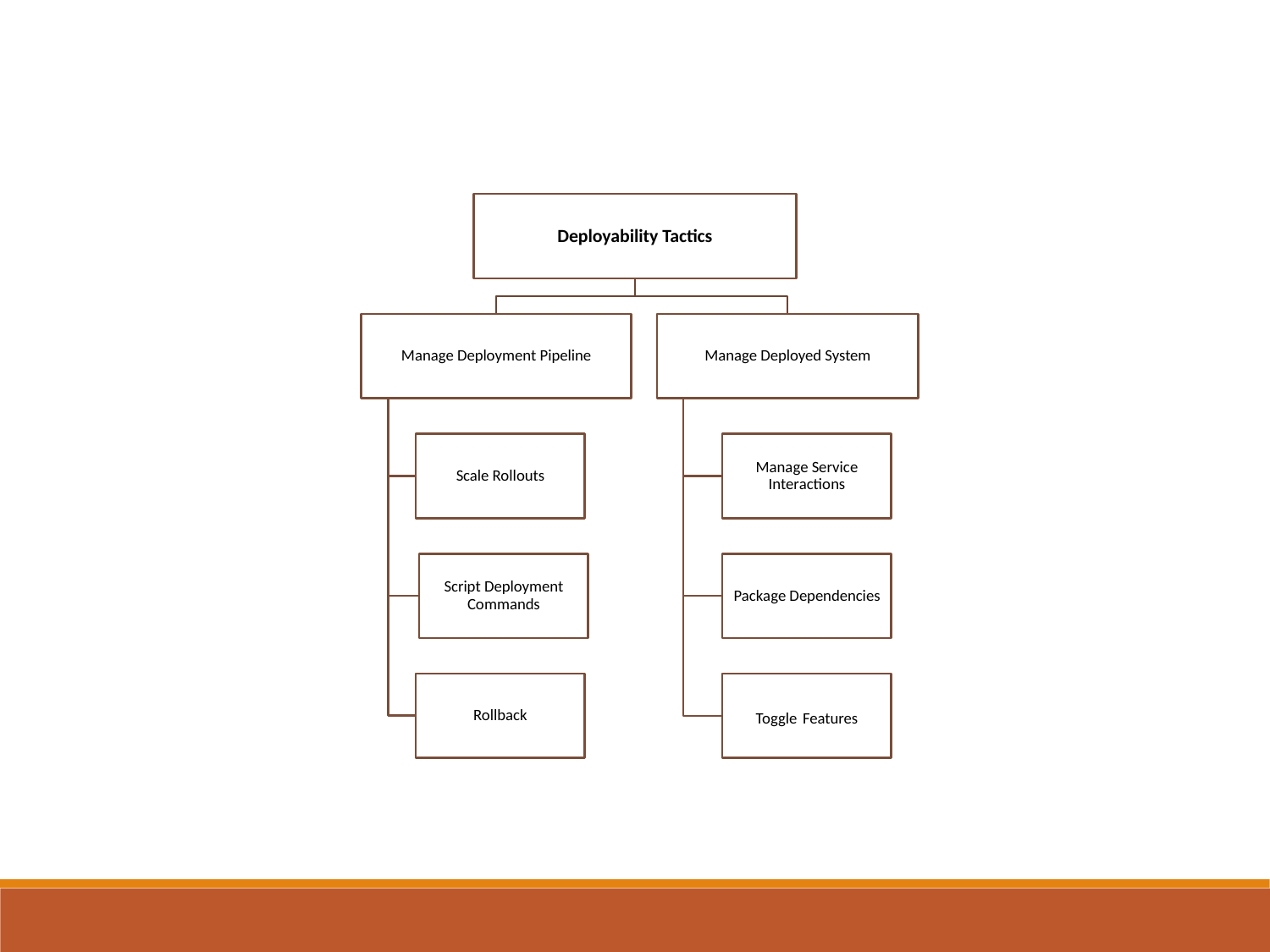

Deployability Tactics
Manage Deployment Pipeline
Scale Rollouts
Script Deployment Commands
Rollback
Manage Deployed System
Manage Service Interactions
Package Dependencies
Toggle Features